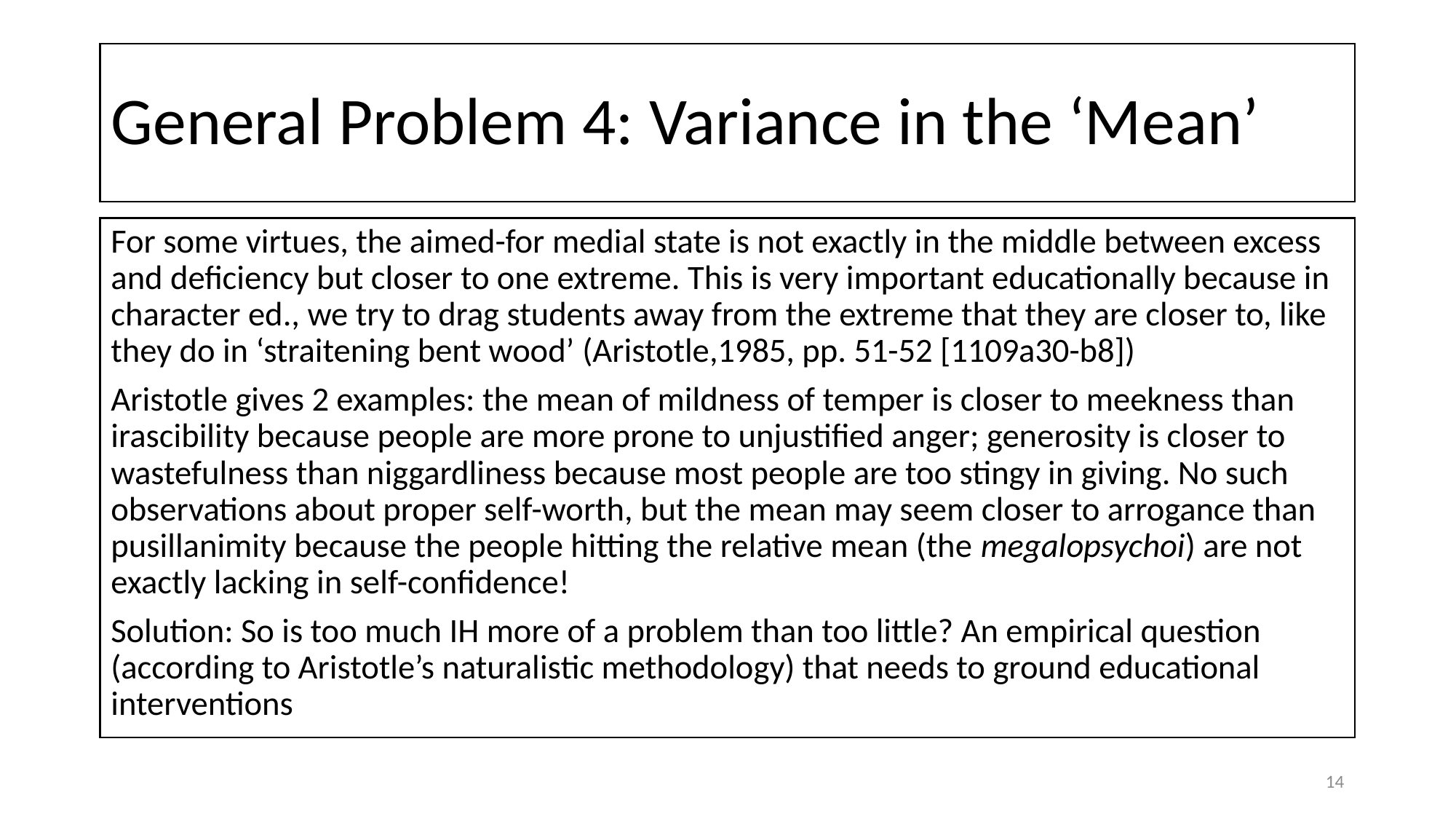

# General Problem 4: Variance in the ‘Mean’
For some virtues, the aimed-for medial state is not exactly in the middle between excess and deficiency but closer to one extreme. This is very important educationally because in character ed., we try to drag students away from the extreme that they are closer to, like they do in ‘straitening bent wood’ (Aristotle,1985, pp. 51-52 [1109a30-b8])
Aristotle gives 2 examples: the mean of mildness of temper is closer to meekness than irascibility because people are more prone to unjustified anger; generosity is closer to wastefulness than niggardliness because most people are too stingy in giving. No such observations about proper self-worth, but the mean may seem closer to arrogance than pusillanimity because the people hitting the relative mean (the megalopsychoi) are not exactly lacking in self-confidence!
Solution: So is too much IH more of a problem than too little? An empirical question (according to Aristotle’s naturalistic methodology) that needs to ground educational interventions
14